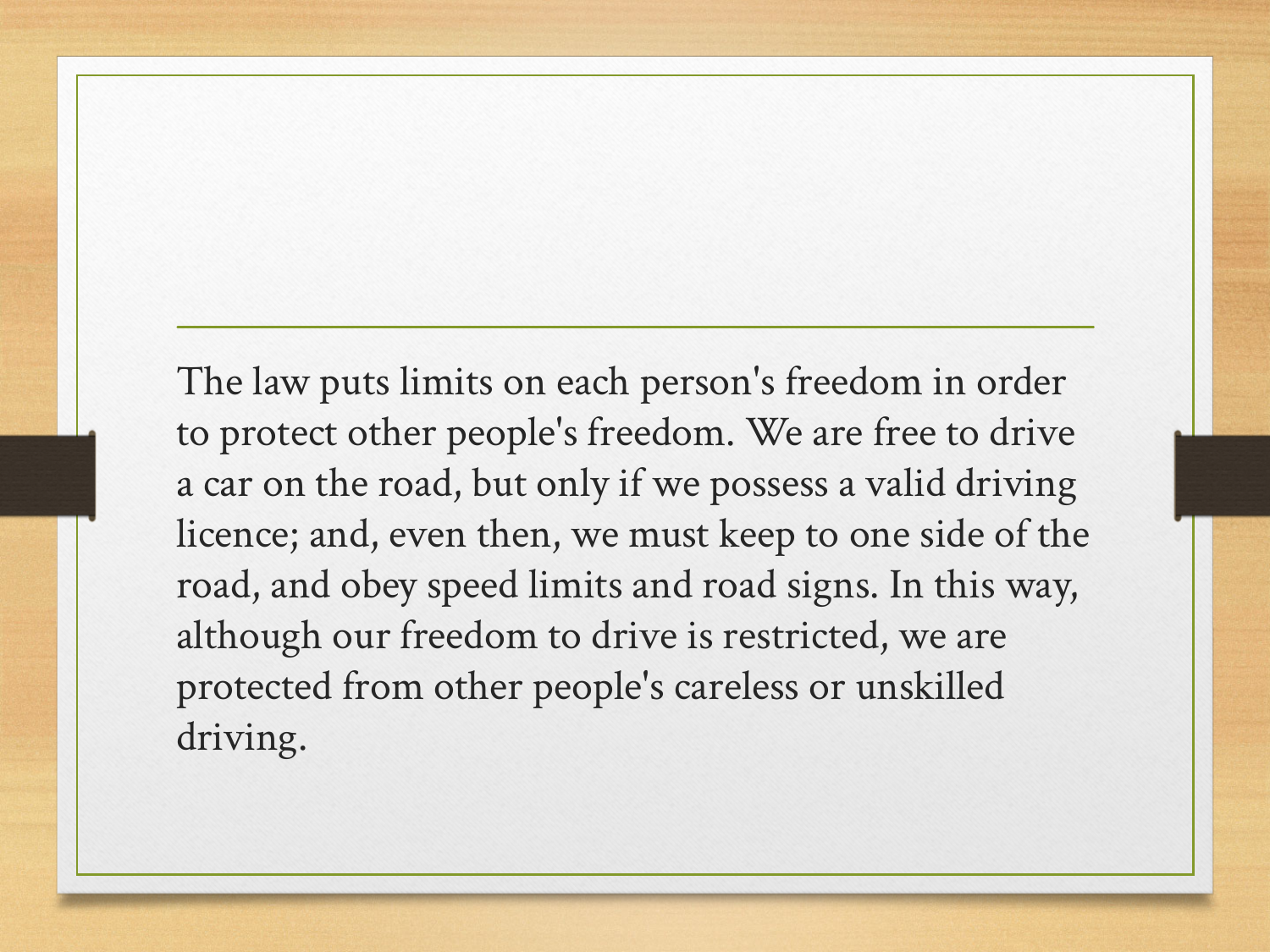

#
The law puts limits on each person's freedom in order to protect other people's freedom. We are free to drive a car on the road, but only if we possess a valid driving licence; and, even then, we must keep to one side of the road, and obey speed limits and road signs. In this way, although our freedom to drive is restricted, we are protected from other people's careless or unskilled driving.